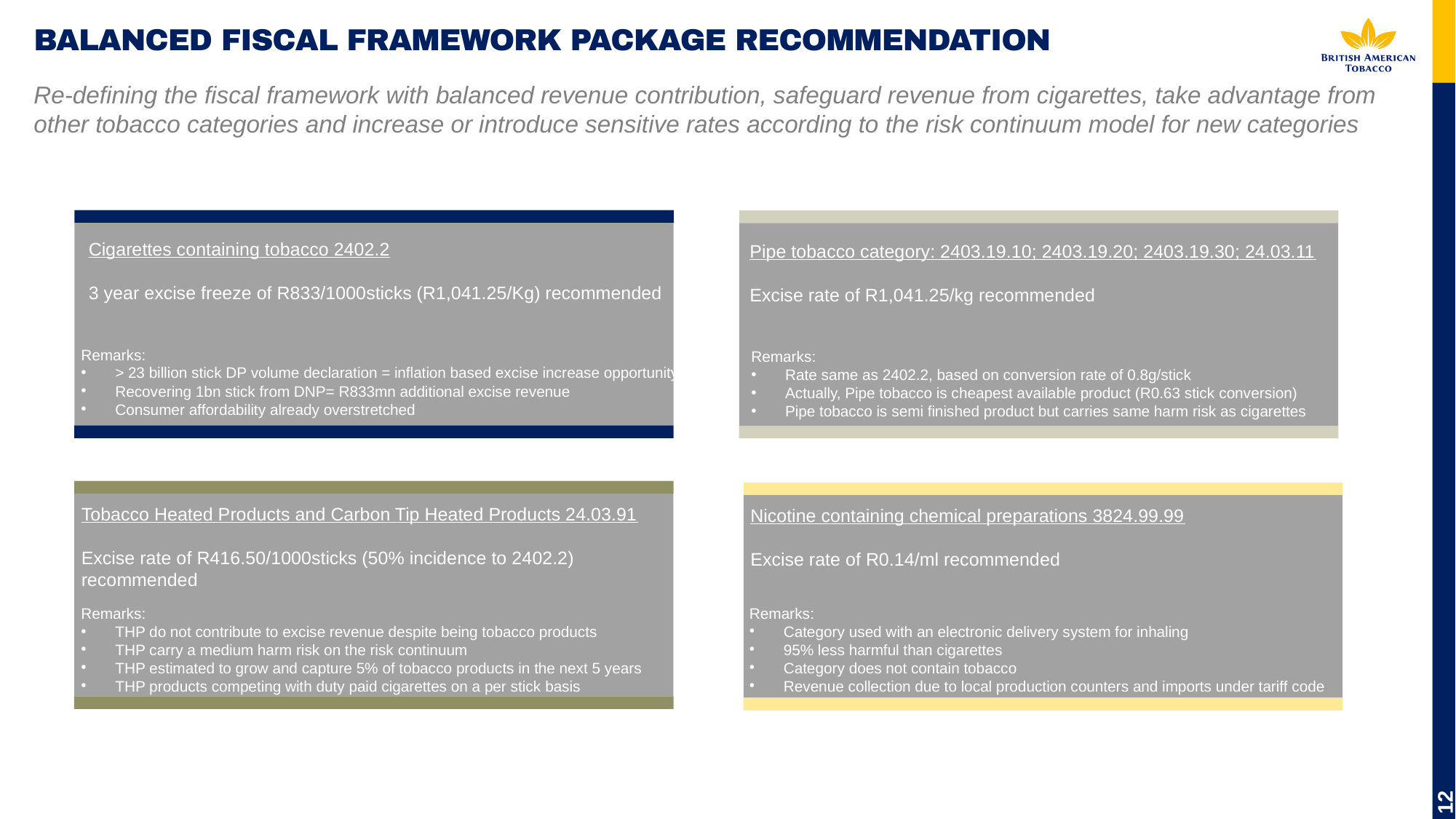

# Balanced Fiscal Framework package recommendation
Re-defining the fiscal framework with balanced revenue contribution, safeguard revenue from cigarettes, take advantage from other tobacco categories and increase or introduce sensitive rates according to the risk continuum model for new categories

Cigarettes containing tobacco 2402.2

3 year excise freeze of R833/1000sticks (R1,041.25/Kg) recommended
Pipe tobacco category: 2403.19.10; 2403.19.20; 2403.19.30; 24.03.11

Excise rate of R1,041.25/kg recommended

Remarks:
> 23 billion stick DP volume declaration = inflation based excise increase opportunity
Recovering 1bn stick from DNP= R833mn additional excise revenue
Consumer affordability already overstretched
Remarks:
Rate same as 2402.2, based on conversion rate of 0.8g/stick
Actually, Pipe tobacco is cheapest available product (R0.63 stick conversion)
Pipe tobacco is semi finished product but carries same harm risk as cigarettes

Tobacco Heated Products and Carbon Tip Heated Products 24.03.91

Excise rate of R416.50/1000sticks (50% incidence to 2402.2) recommended
Nicotine containing chemical preparations 3824.99.99

Excise rate of R0.14/ml recommended

Remarks:
Category used with an electronic delivery system for inhaling
95% less harmful than cigarettes
Category does not contain tobacco
Revenue collection due to local production counters and imports under tariff code
Remarks:
THP do not contribute to excise revenue despite being tobacco products
THP carry a medium harm risk on the risk continuum
THP estimated to grow and capture 5% of tobacco products in the next 5 years
THP products competing with duty paid cigarettes on a per stick basis

12